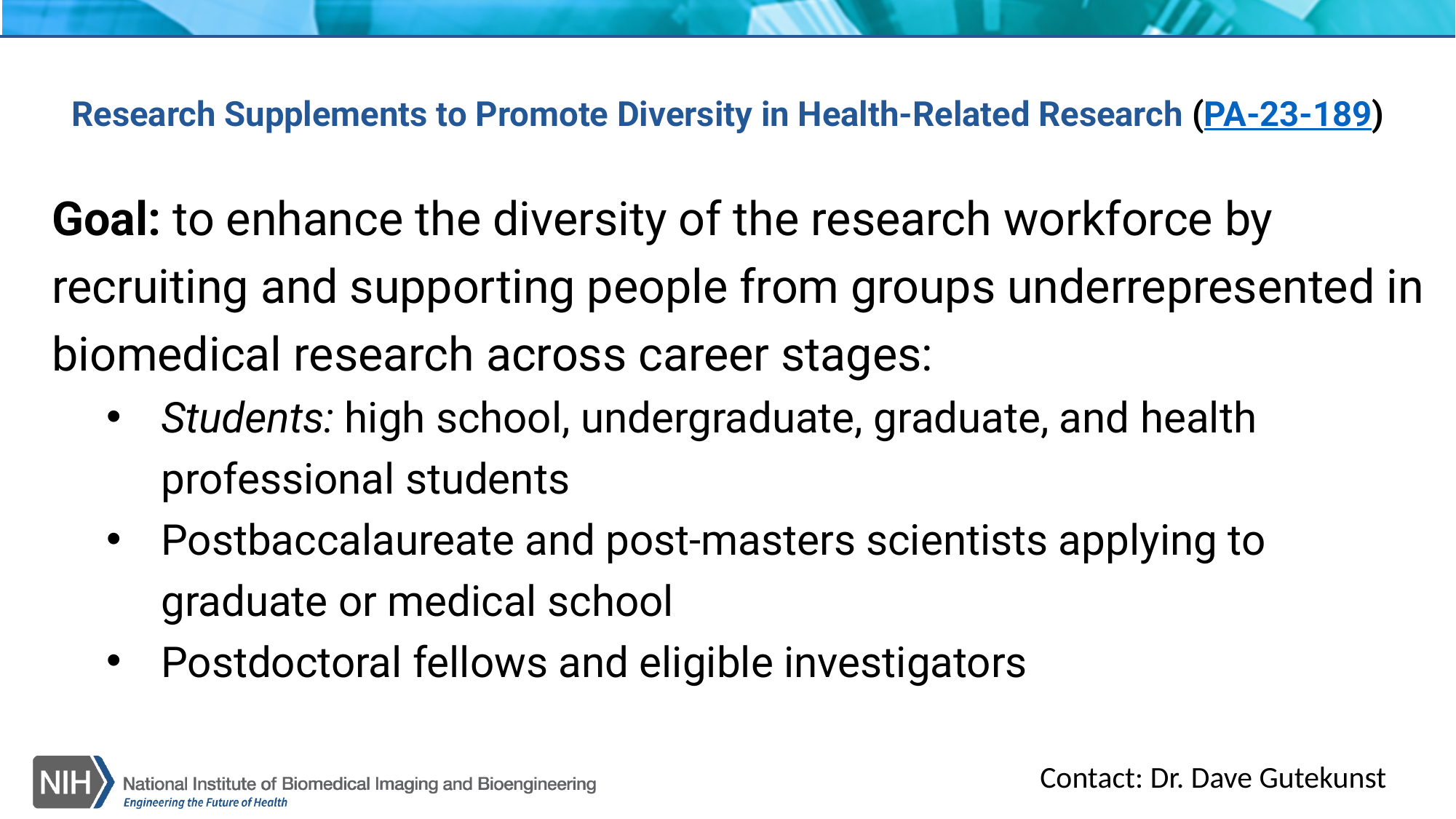

# Research Supplements to Promote Diversity in Health-Related Research (PA-23-189)
Goal: to enhance the diversity of the research workforce by recruiting and supporting people from groups underrepresented in biomedical research across career stages:
Students: high school, undergraduate, graduate, and health professional students
Postbaccalaureate and post-masters scientists applying to graduate or medical school
Postdoctoral fellows and eligible investigators
Contact: Dr. Dave Gutekunst